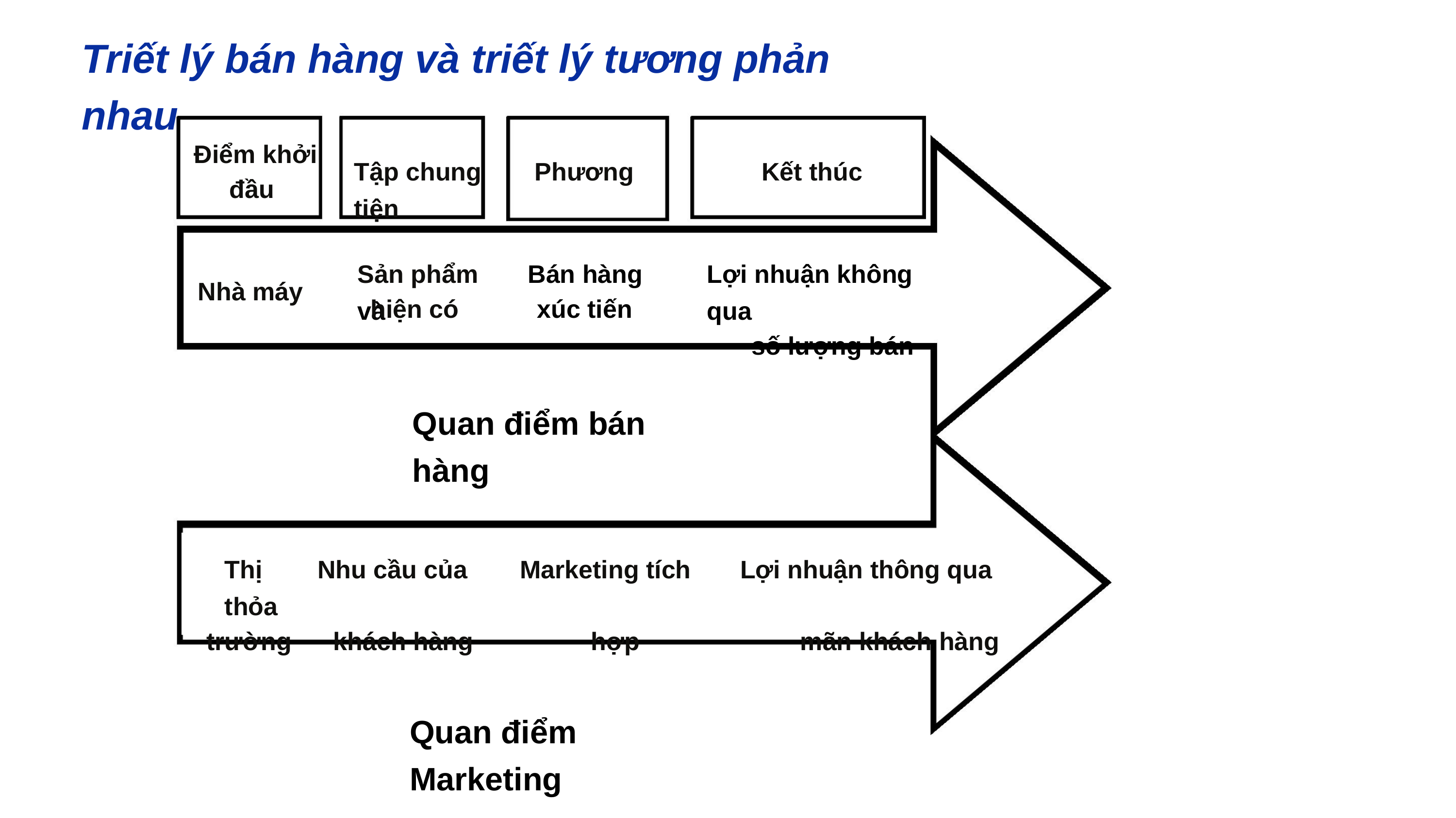

Triết lý bán hàng và triết lý tương phản nhau
Điểm khởi
Tập chung Phương tiện
Kết thúc
đầu
Sản phẩm Bán hàng và
Lợi nhuận không qua
số lượng bán
Nhà máy
hiện có
xúc tiến
Quan điểm bán hàng
Thị Nhu cầu của Marketing tích Lợi nhuận thông qua thỏa
trường khách hàng hợp mãn khách hàng
Quan điểm Marketing